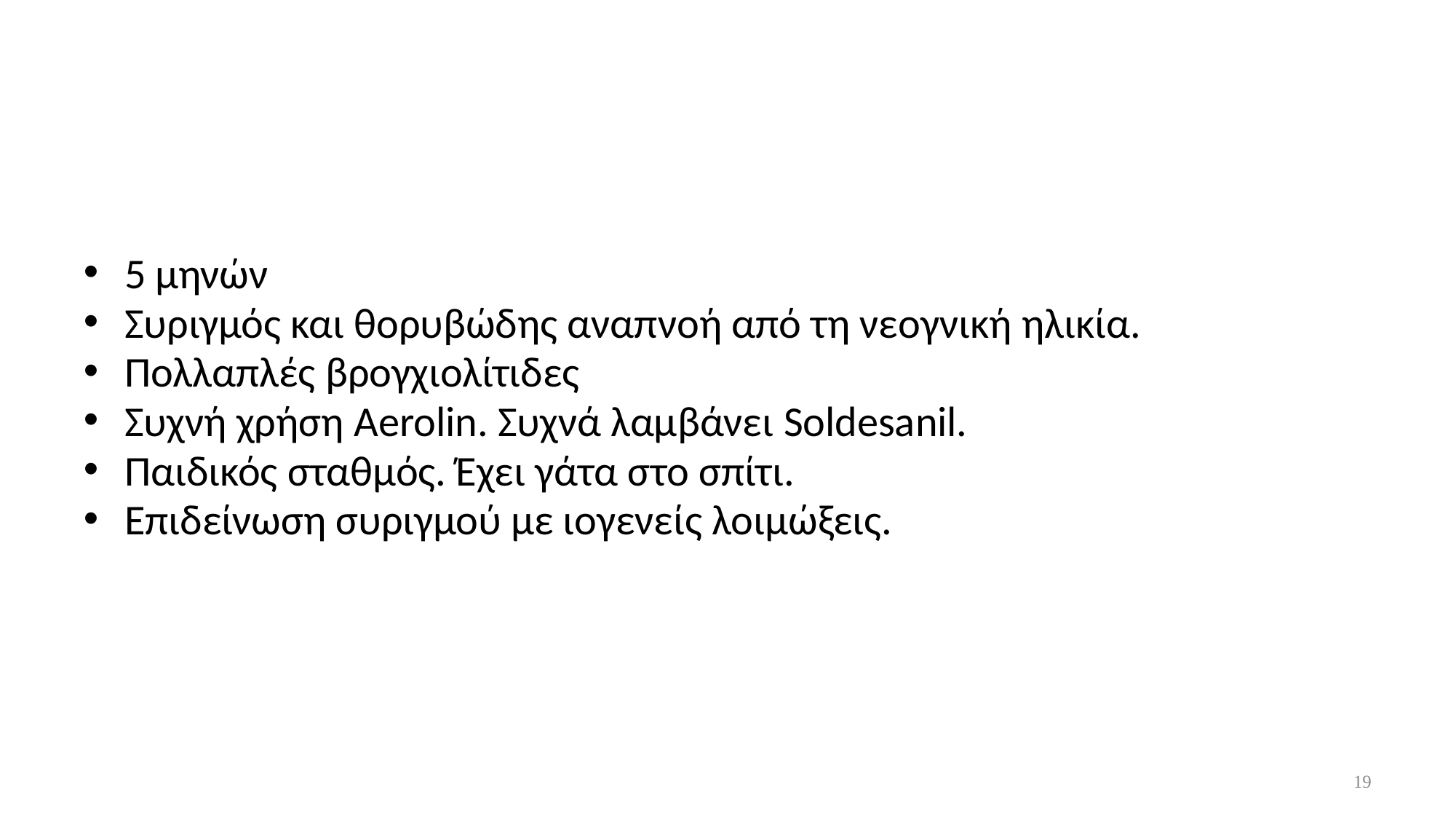

#

5 μηνών
Συριγμός και θορυβώδης αναπνοή από τη νεογνική ηλικία.
Πολλαπλές βρογχιολίτιδες
Συχνή χρήση Aerolin. Συχνά λαμβάνει Soldesanil.
Παιδικός σταθμός. Έχει γάτα στο σπίτι.
Επιδείνωση συριγμού με ιογενείς λοιμώξεις.
19